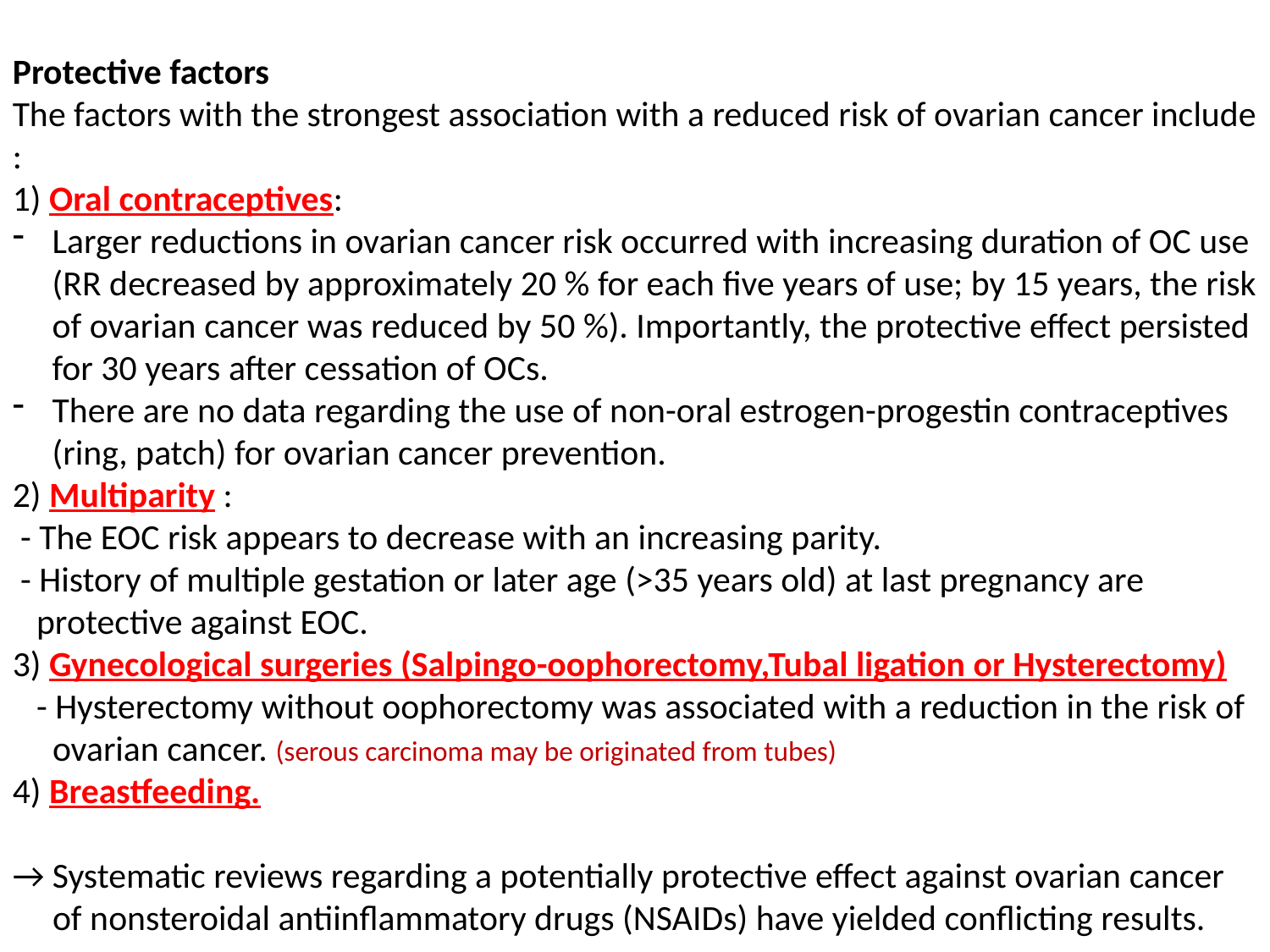

Protective factors
The factors with the strongest association with a reduced risk of ovarian cancer include :
1) Oral contraceptives:
Larger reductions in ovarian cancer risk occurred with increasing duration of OC use (RR decreased by approximately 20 % for each five years of use; by 15 years, the risk of ovarian cancer was reduced by 50 %). Importantly, the protective effect persisted for 30 years after cessation of OCs.
There are no data regarding the use of non-oral estrogen-progestin contraceptives (ring, patch) for ovarian cancer prevention.
2) Multiparity :
 - The EOC risk appears to decrease with an increasing parity.
 - History of multiple gestation or later age (>35 years old) at last pregnancy are
   protective against EOC.
3) Gynecological surgeries (Salpingo-oophorectomy,Tubal ligation or Hysterectomy)
   - Hysterectomy without oophorectomy was associated with a reduction in the risk of
     ovarian cancer. (serous carcinoma may be originated from tubes)
4) Breastfeeding.

→ Systematic reviews regarding a potentially protective effect against ovarian cancer
     of nonsteroidal antiinflammatory drugs (NSAIDs) have yielded conflicting results.